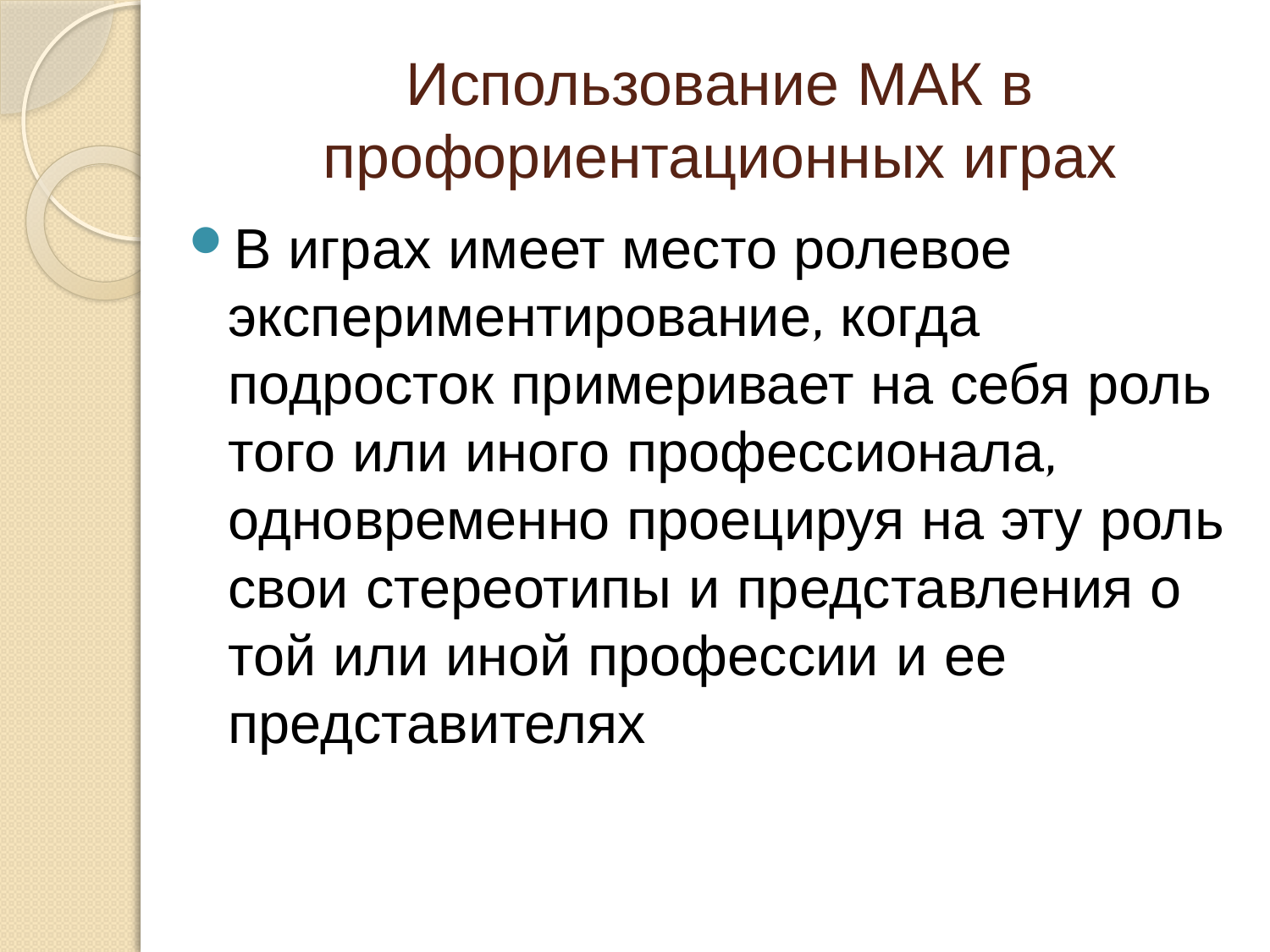

# Использование МАК в профориентационных играх
В играх имеет место ролевое экспериментирование, когда подросток примеривает на себя роль того или иного профессионала, одновременно проецируя на эту роль свои стереотипы и представления о той или иной профессии и ее представителях